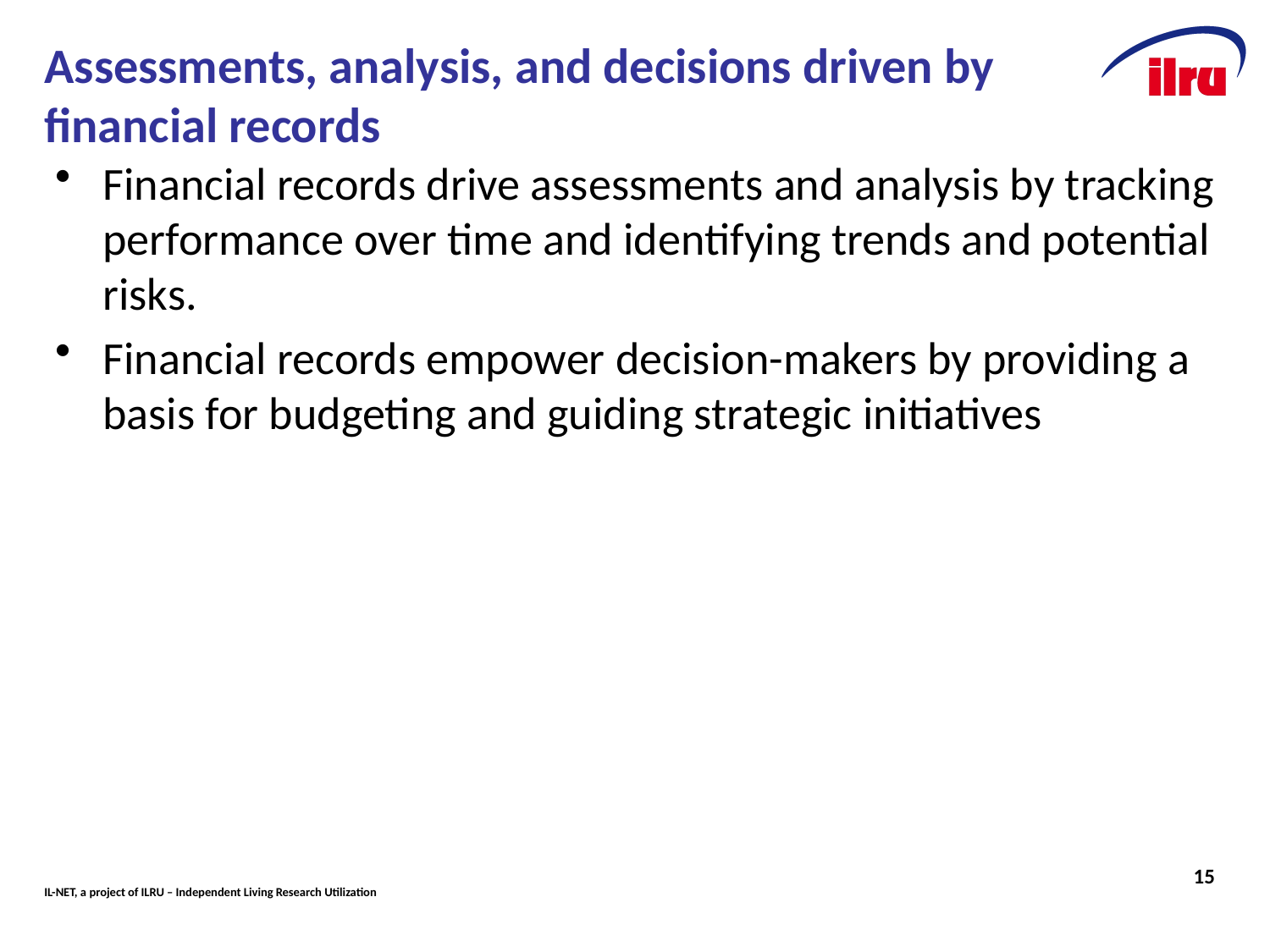

# Assessments, analysis, and decisions driven by financial records
Financial records drive assessments and analysis by tracking performance over time and identifying trends and potential risks.
Financial records empower decision-makers by providing a basis for budgeting and guiding strategic initiatives

15